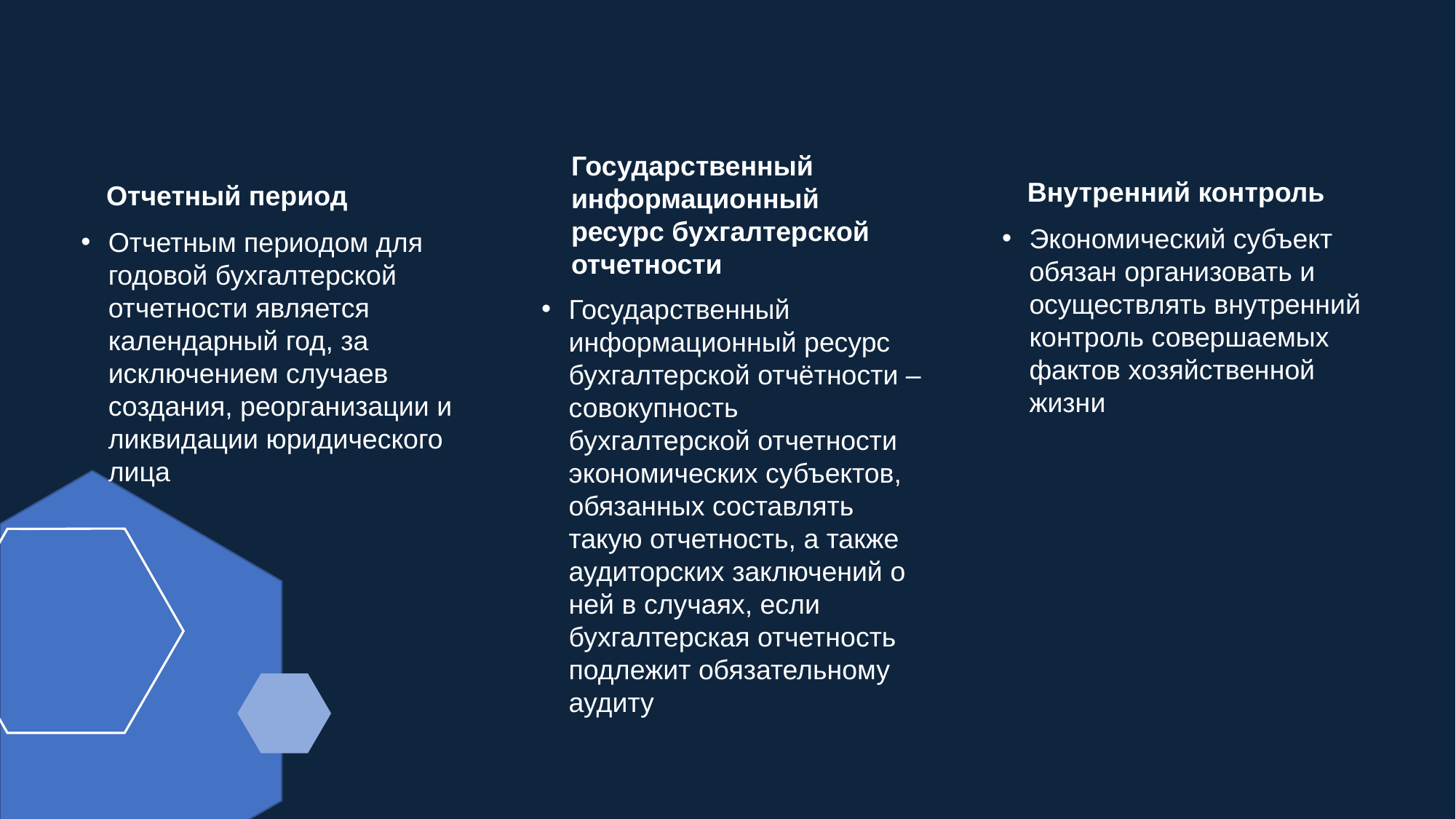

Внутренний контроль
Отчетный период
Государственный информационный ресурс бухгалтерской отчетности
Экономический субъект обязан организовать и осуществлять внутренний контроль совершаемых фактов хозяйственной жизни
Отчетным периодом для годовой бухгалтерской отчетности является календарный год, за исключением случаев создания, реорганизации и ликвидации юридического лица
Государственный информационный ресурс бухгалтерской отчётности – совокупность бухгалтерской отчетности экономических субъектов, обязанных составлять такую отчетность, а также аудиторских заключений о ней в случаях, если бухгалтерская отчетность подлежит обязательному аудиту